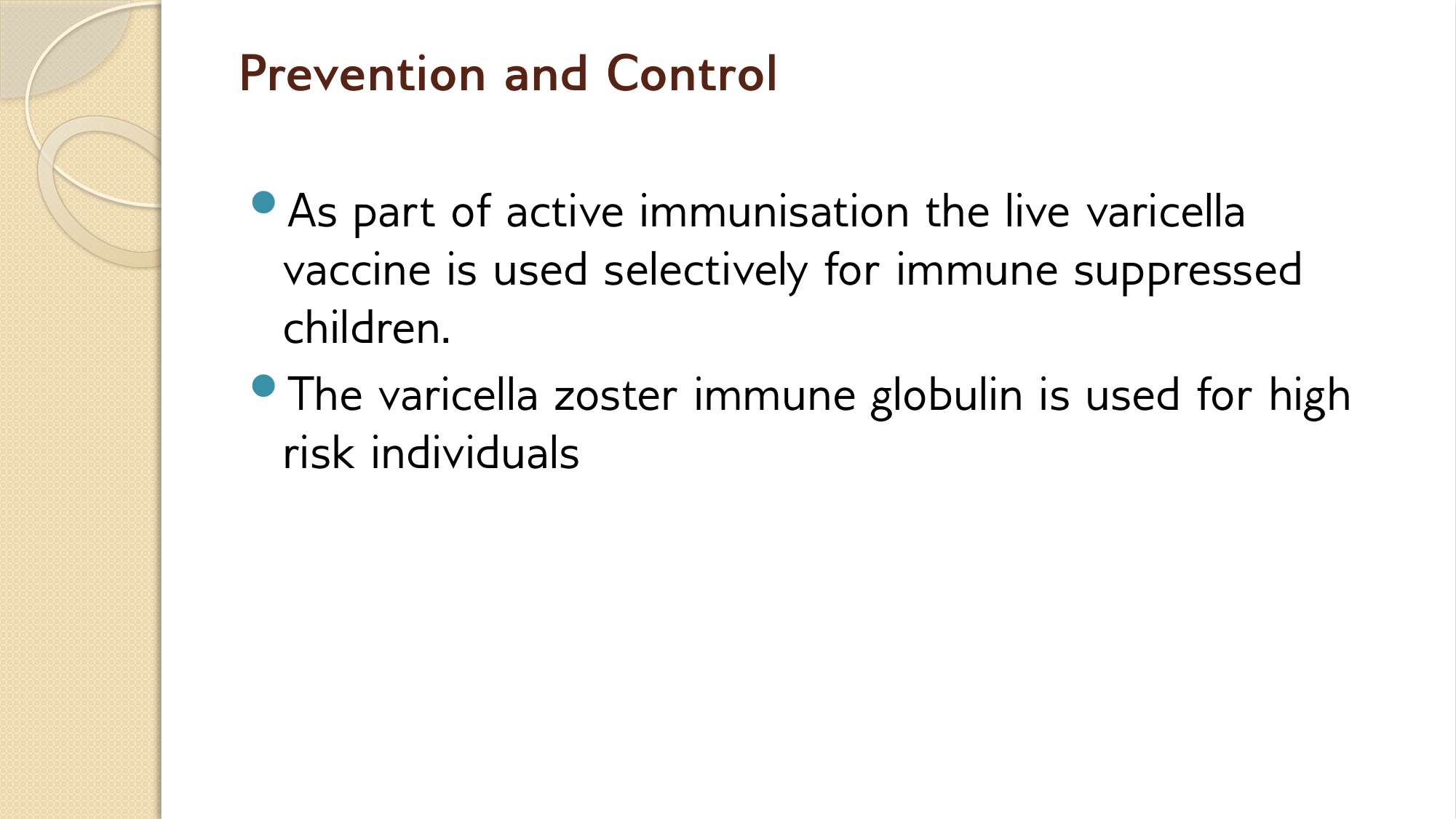

# Prevention and Control
As part of active immunisation the live varicella vaccine is used selectively for immune suppressed children.
The varicella zoster immune globulin is used for high risk individuals